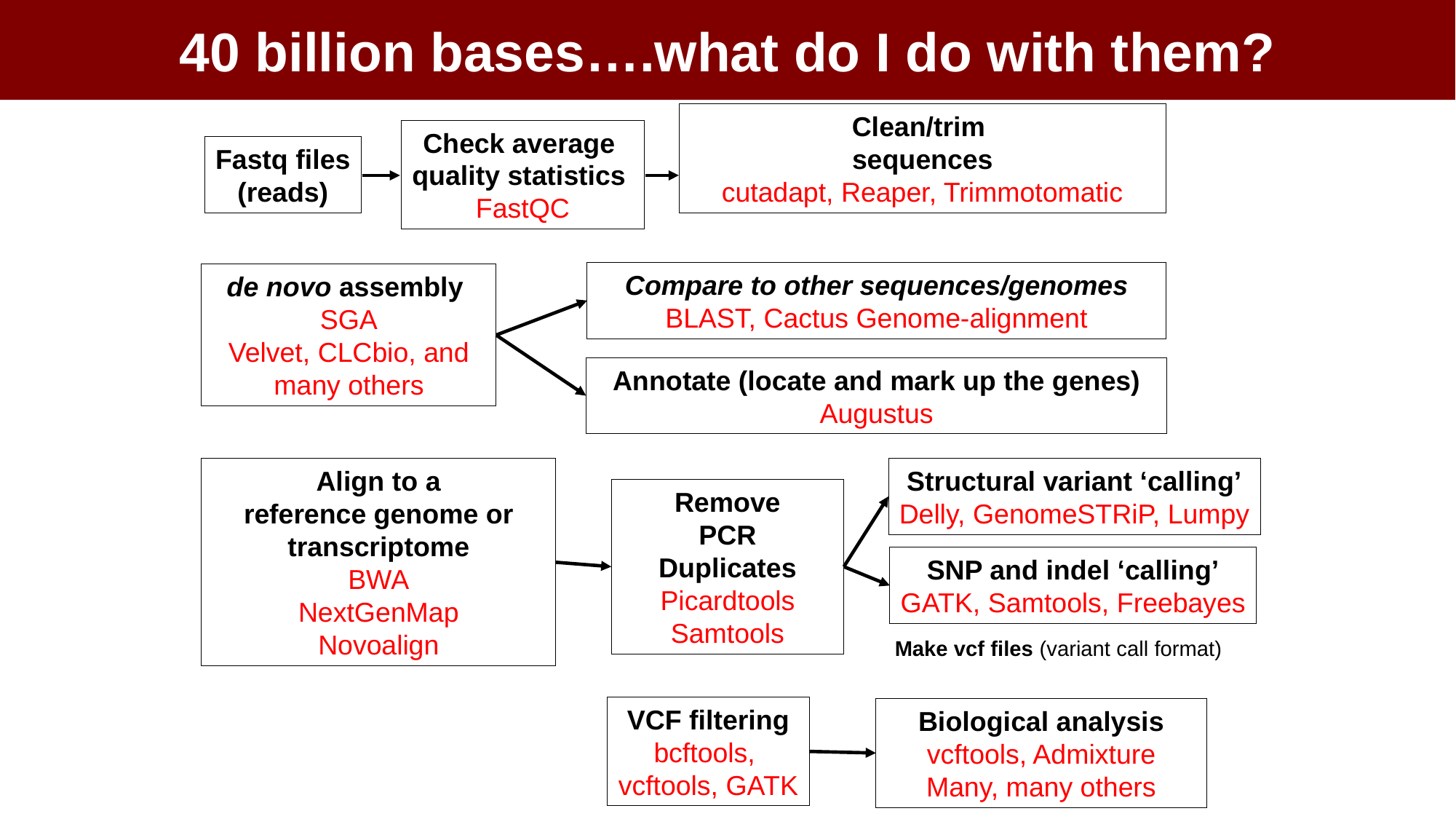

# 40 billion bases….what do I do with them?
Clean/trim
sequences
cutadapt, Reaper, Trimmotomatic
Check average
quality statistics
FastQC
Fastq files
(reads)
Compare to other sequences/genomes
BLAST, Cactus Genome-alignment
de novo assembly
SGA
Velvet, CLCbio, and many others
Annotate (locate and mark up the genes)
Augustus
Structural variant ‘calling’
Delly, GenomeSTRiP, Lumpy
Align to a
reference genome or
transcriptome
BWA
NextGenMap
Novoalign
Remove
PCR
Duplicates
Picardtools
Samtools
SNP and indel ‘calling’
GATK, Samtools, Freebayes
Make vcf files (variant call format)
VCF filtering
bcftools,
vcftools, GATK
Biological analysis
vcftools, Admixture
Many, many others